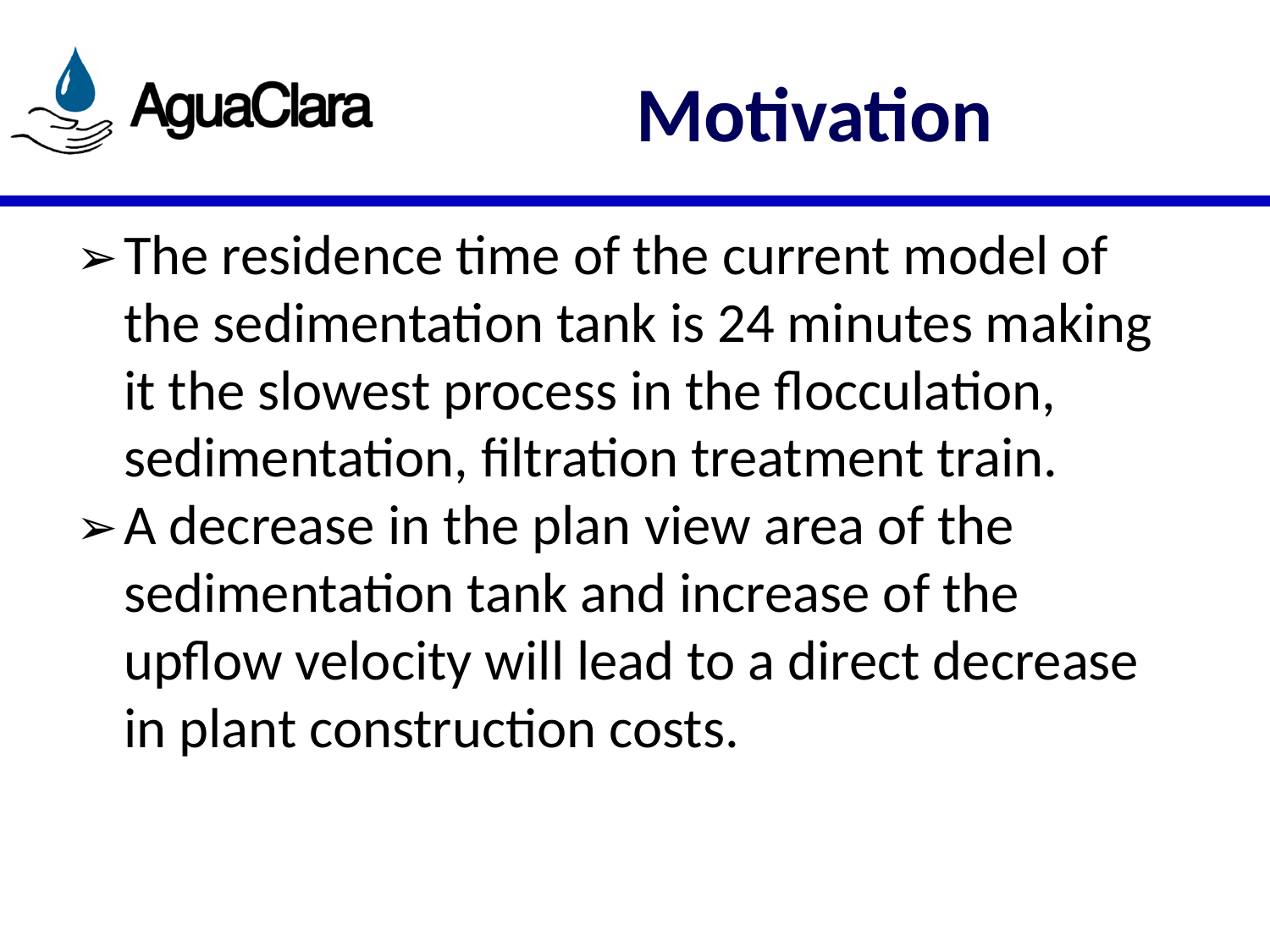

# Motivation
The residence time of the current model of the sedimentation tank is 24 minutes making it the slowest process in the flocculation, sedimentation, filtration treatment train.
A decrease in the plan view area of the sedimentation tank and increase of the upflow velocity will lead to a direct decrease in plant construction costs.